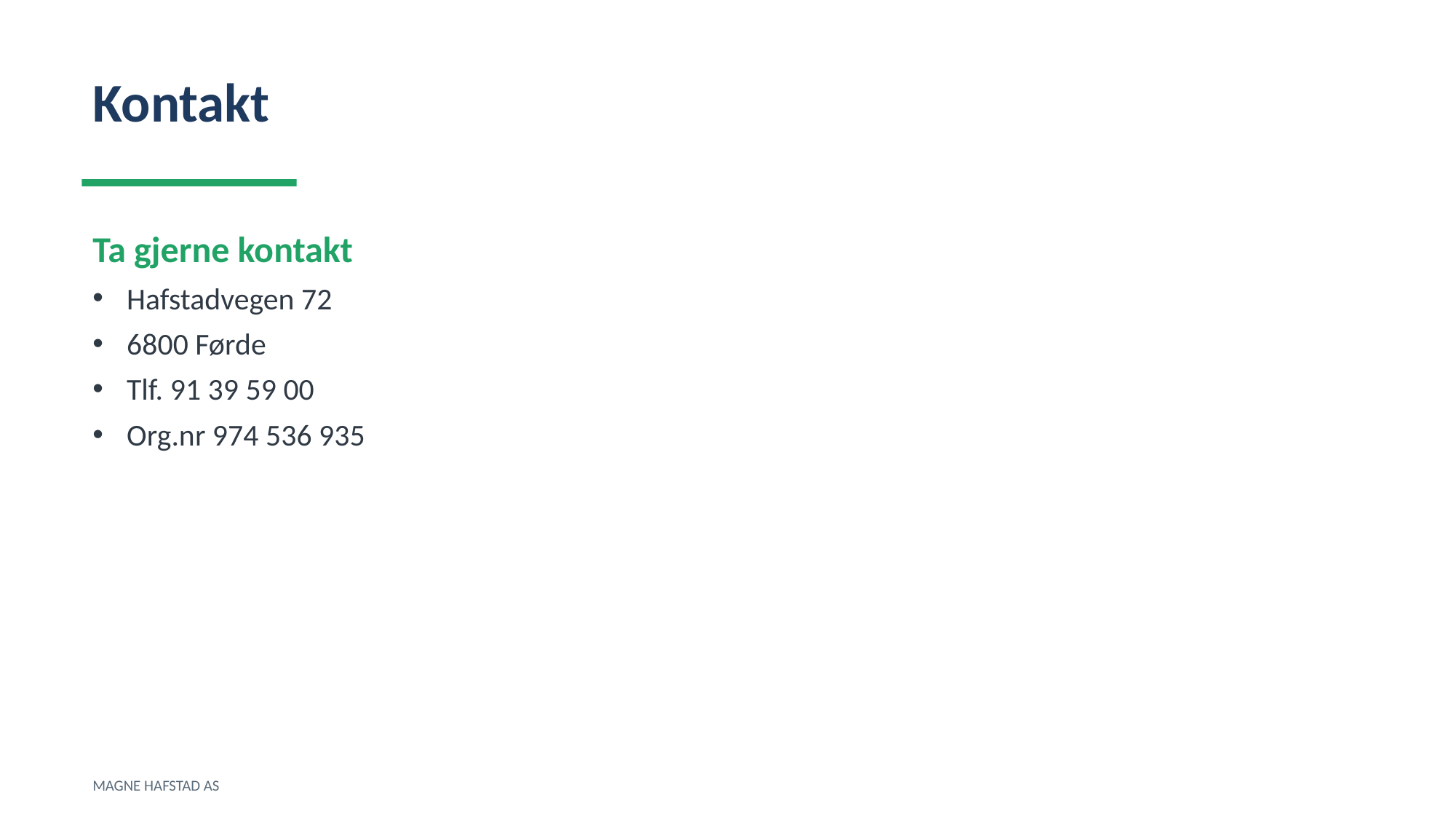

Kontakt

Ta gjerne kontakt
Hafstadvegen 72
6800 Førde
Tlf. 91 39 59 00
Org.nr 974 536 935
MAGNE HAFSTAD AS